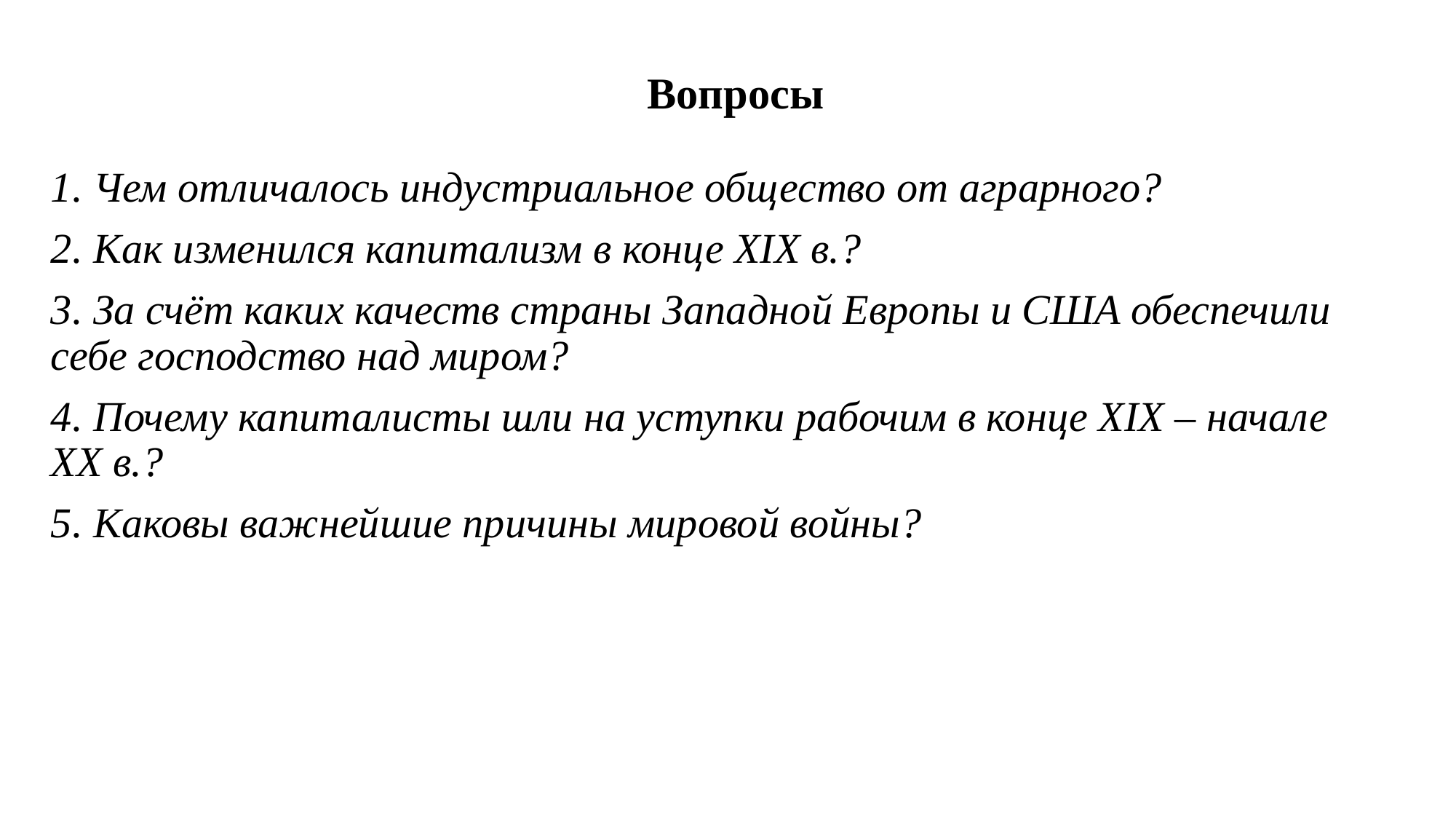

# Вопросы
1. Чем отличалось индустриальное общество от аграрного?
2. Как изменился капитализм в конце XIX в.?
3. За счёт каких качеств страны Западной Европы и США обеспечили себе господство над миром?
4. Почему капиталисты шли на уступки рабочим в конце XIX – начале XX в.?
5. Каковы важнейшие причины мировой войны?